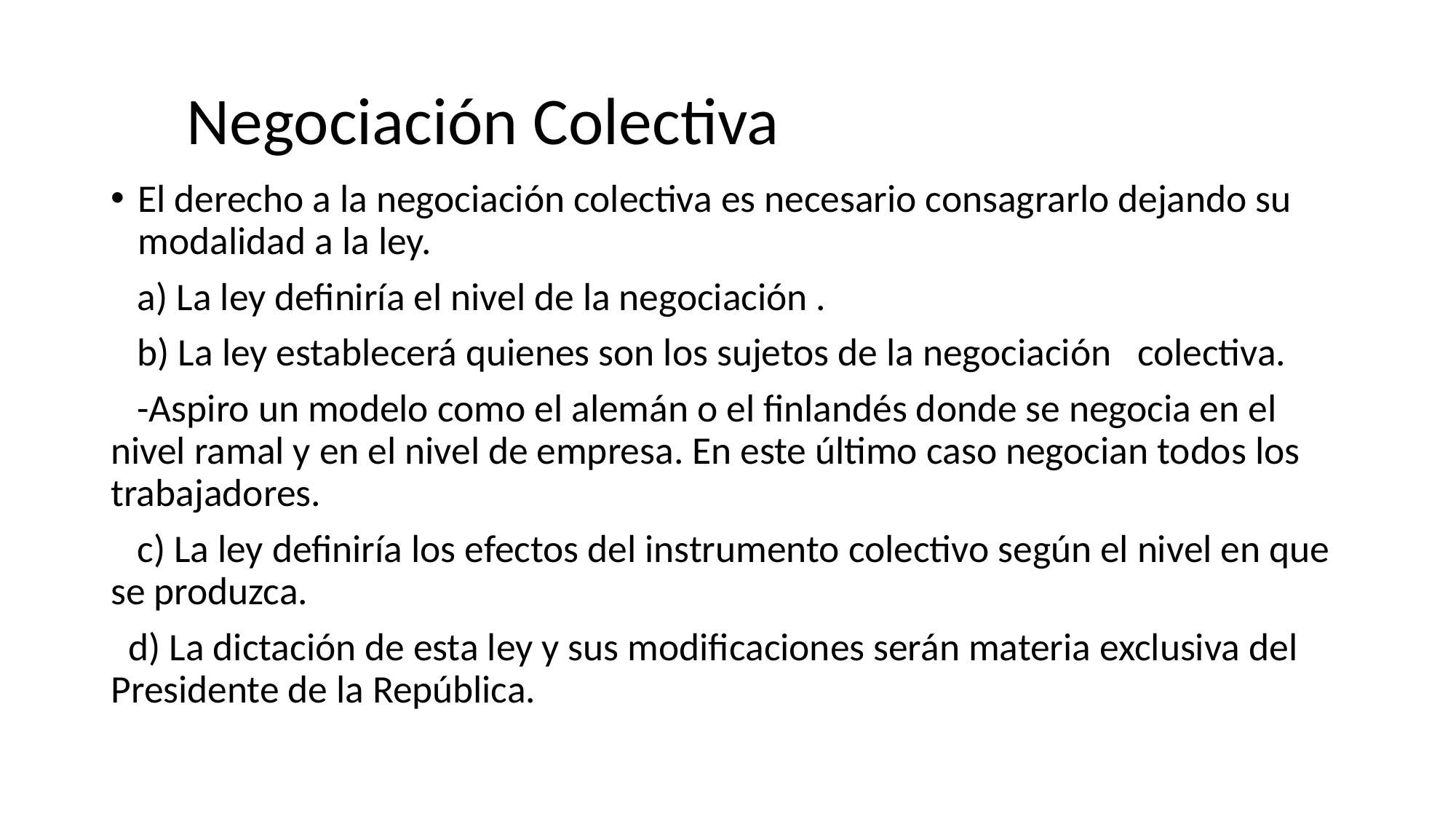

# Negociación Colectiva
El derecho a la negociación colectiva es necesario consagrarlo dejando su modalidad a la ley.
   a) La ley definiría el nivel de la negociación .
   b) La ley establecerá quienes son los sujetos de la negociación   colectiva.
   -Aspiro un modelo como el alemán o el finlandés donde se negocia en el nivel ramal y en el nivel de empresa. En este último caso negocian todos los trabajadores.
   c) La ley definiría los efectos del instrumento colectivo según el nivel en que se produzca.
  d) La dictación de esta ley y sus modificaciones serán materia exclusiva del Presidente de la República.